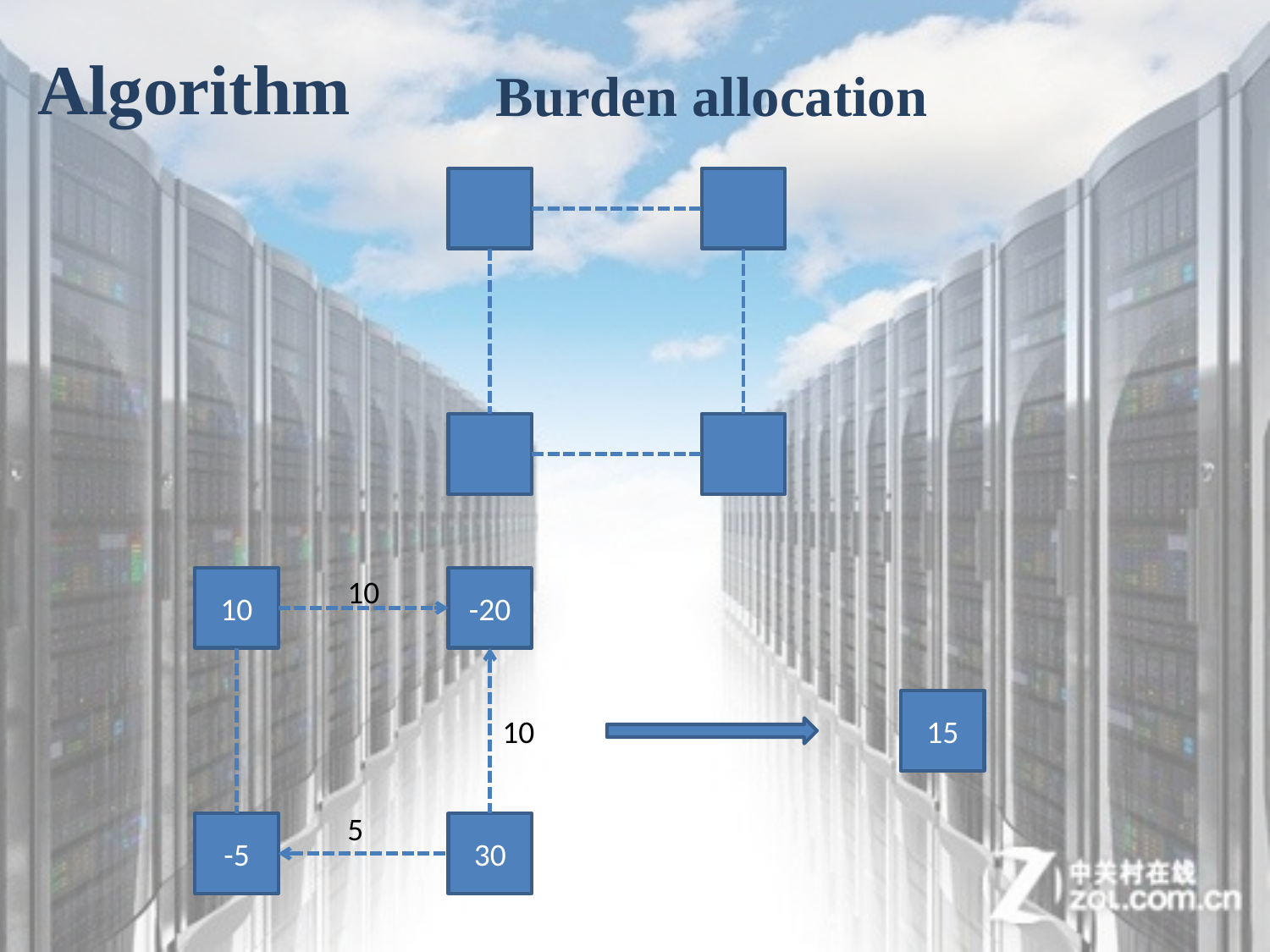

Algorithm
Burden allocation

10
10
-20
10
5
-5
30
15